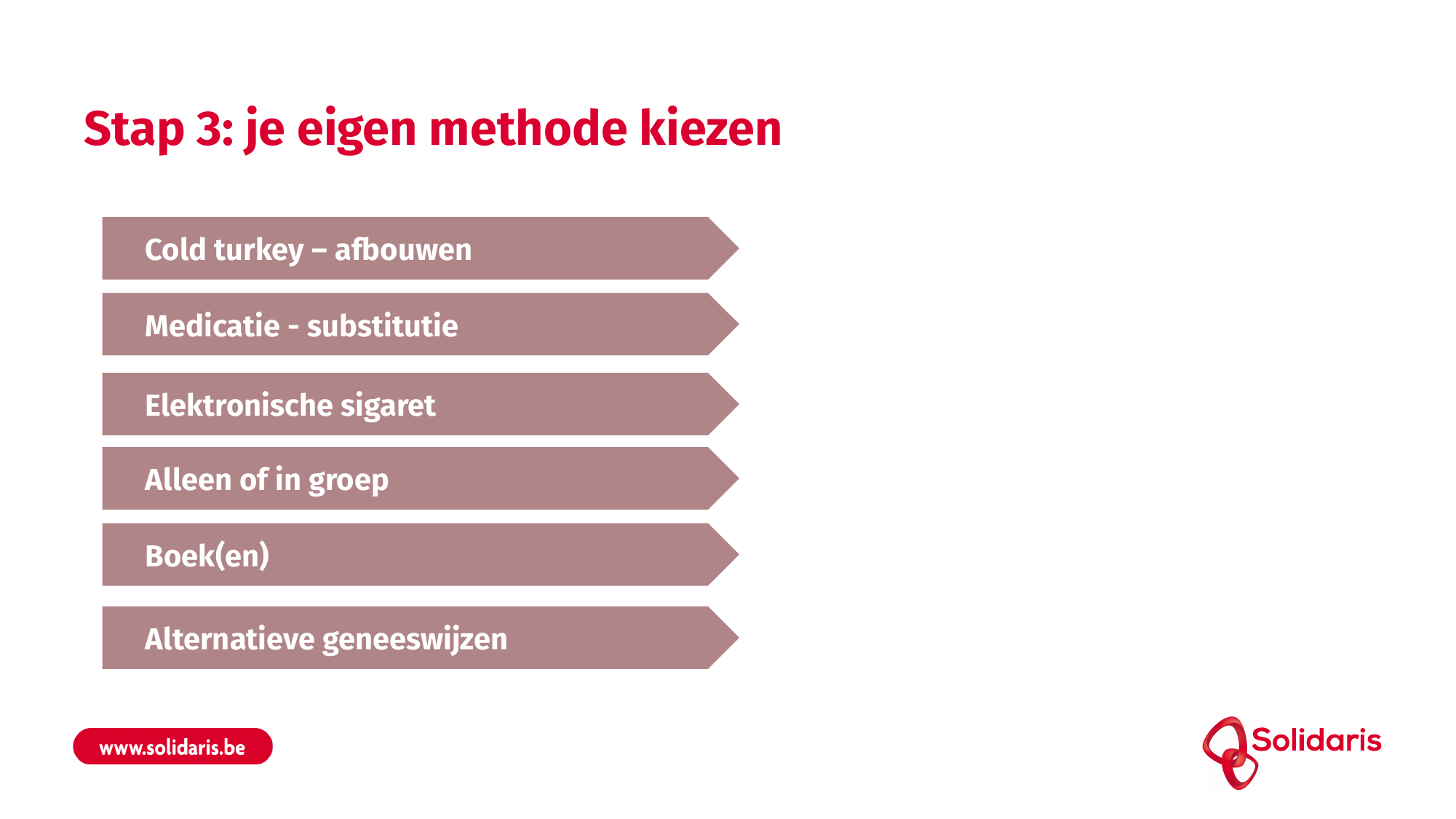

# Stap 3: je eigen methode kiezen
Cold turkey – afbouwen
Medicatie - substitutie
Elektronische sigaret
Alleen of in groep
Boek(en)
Alternatieve geneeswijzen